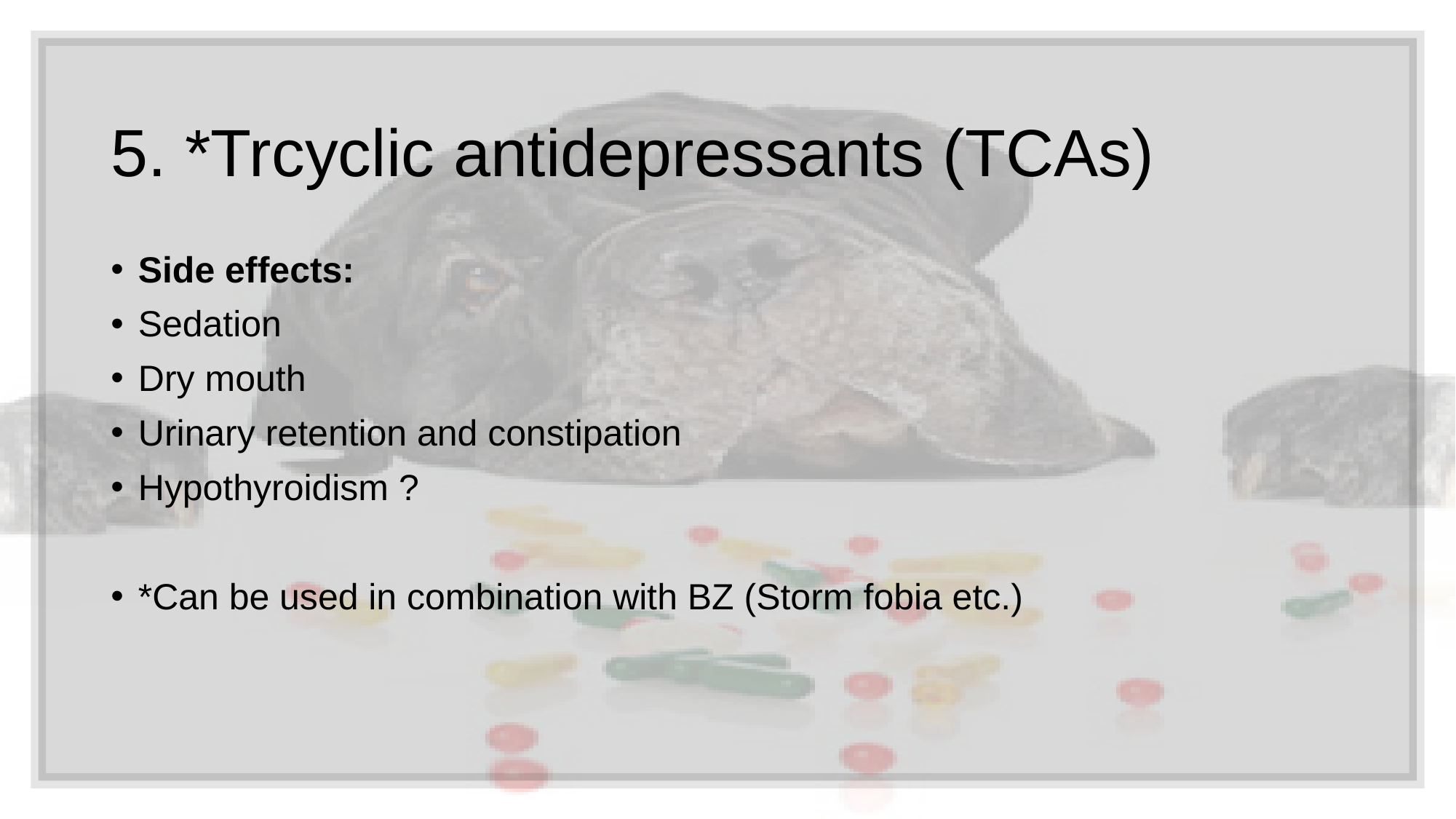

# 5. *Trcyclic antidepressants (TCAs)
Side effects:
Sedation
Dry mouth
Urinary retention and constipation
Hypothyroidism ?

*Can be used in combination with BZ (Storm fobia etc.)